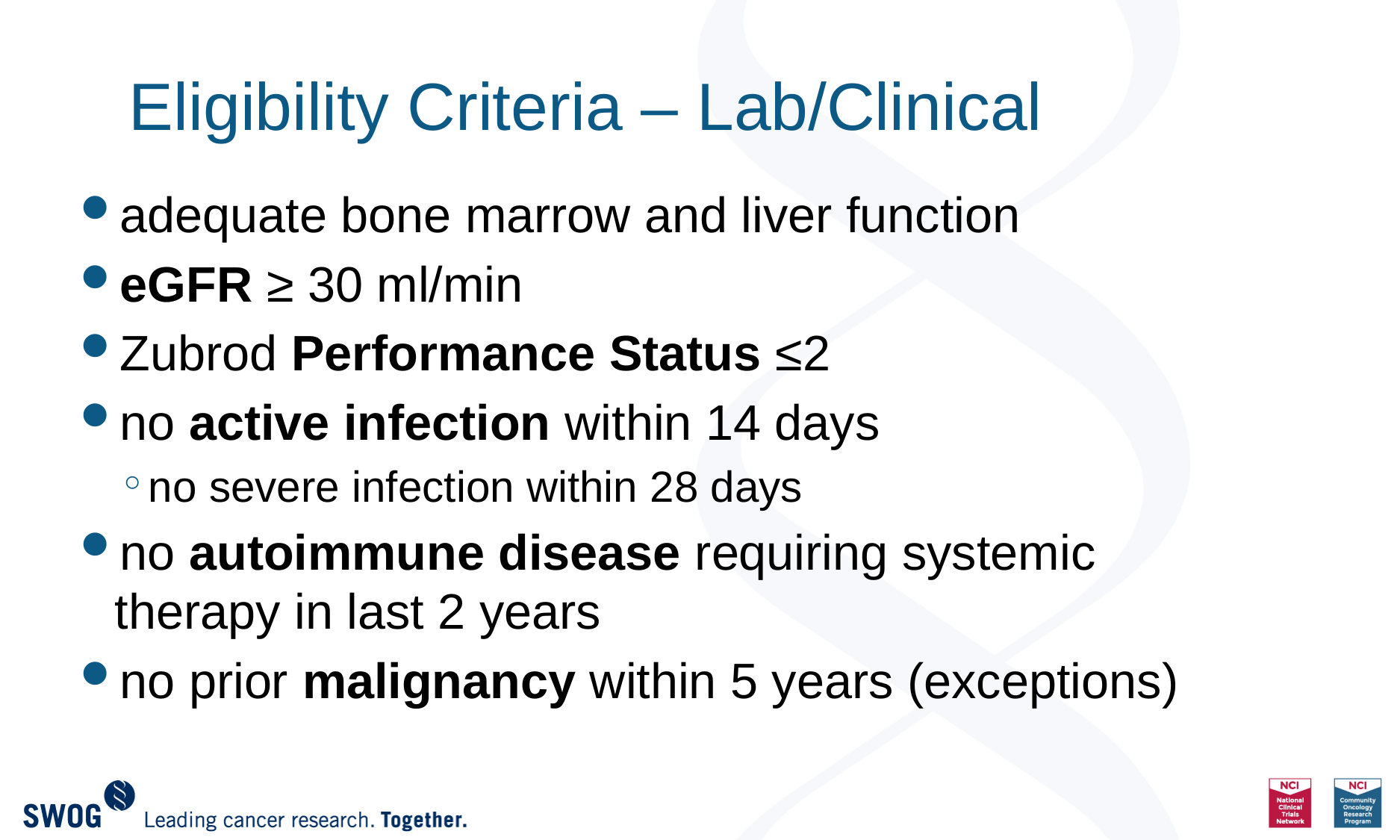

# Eligibility Criteria – Lab/Clinical
adequate bone marrow and liver function
eGFR ≥ 30 ml/min
Zubrod Performance Status ≤2
no active infection within 14 days
no severe infection within 28 days
no autoimmune disease requiring systemic
therapy in last 2 years
no prior malignancy within 5 years (exceptions)